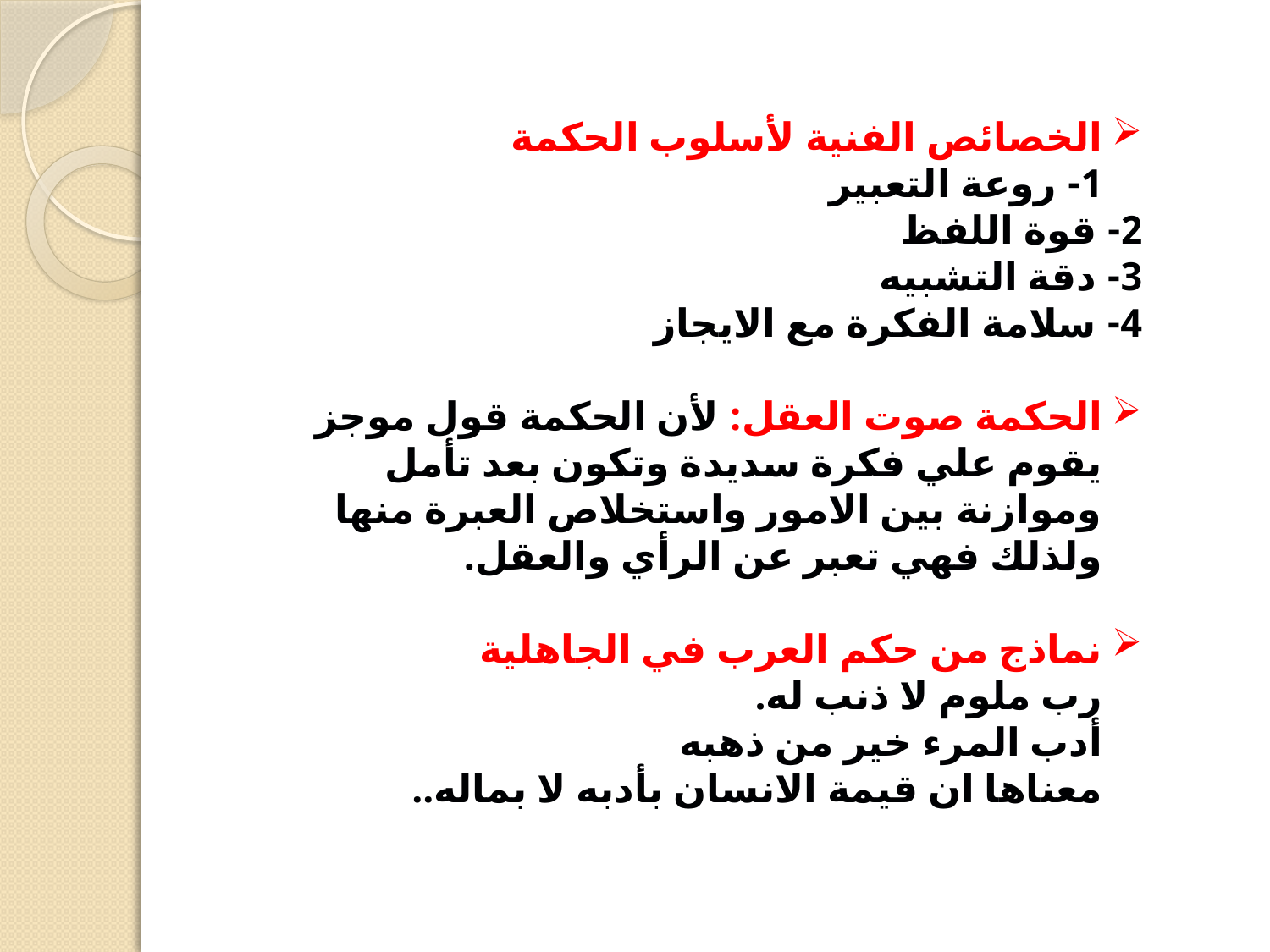

الخصائص الفنية لأسلوب الحكمة
	1- روعة التعبير
	2- قوة اللفظ
	3- دقة التشبيه
	4- سلامة الفكرة مع الايجاز

الحكمة صوت العقل: لأن الحكمة قول موجز يقوم علي فكرة سديدة وتكون بعد تأمل وموازنة بين الامور واستخلاص العبرة منها ولذلك فهي تعبر عن الرأي والعقل.

نماذج من حكم العرب في الجاهلية
رب ملوم لا ذنب له.
أدب المرء خير من ذهبه
معناها ان قيمة الانسان بأدبه لا بماله..